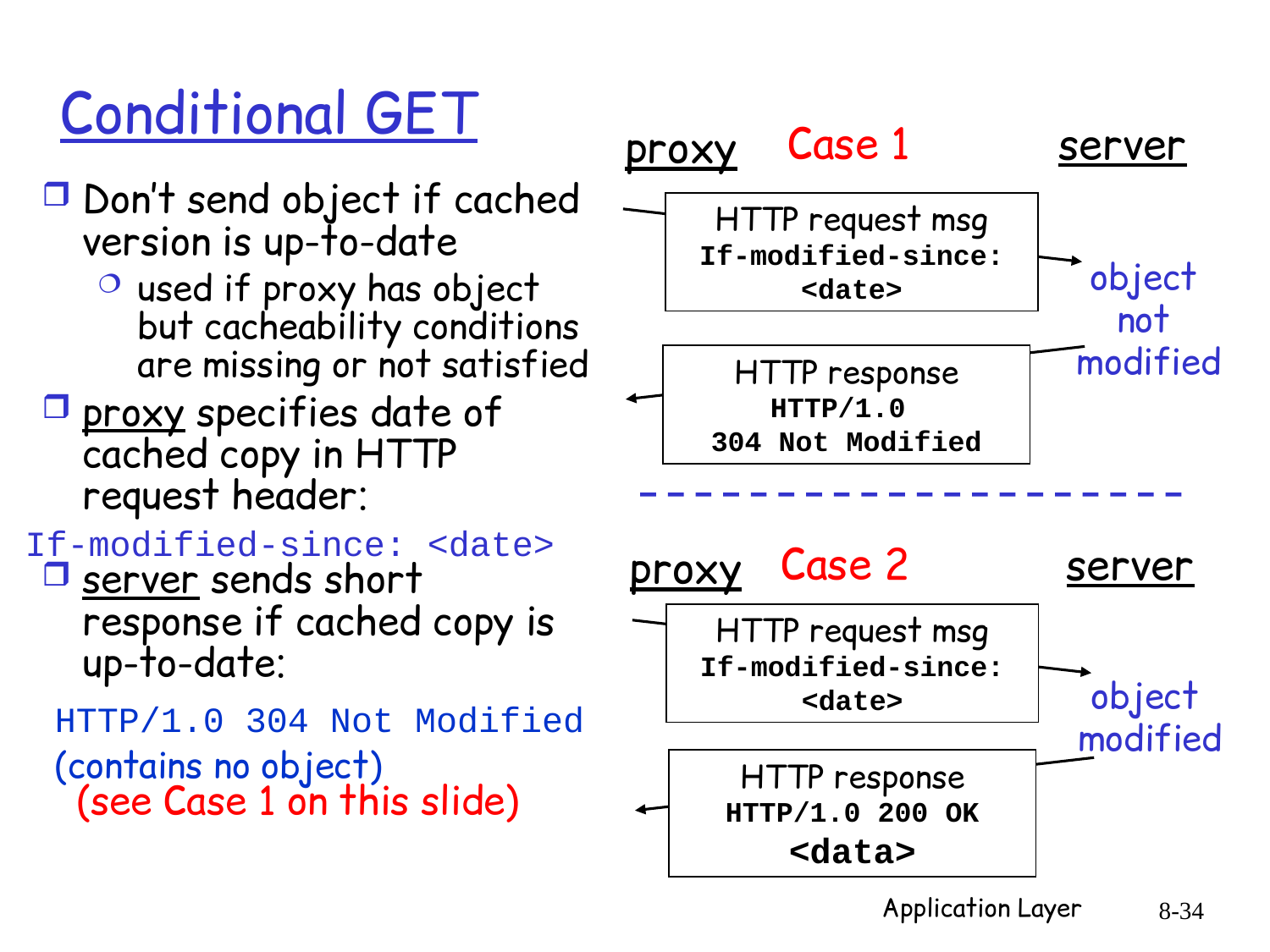

# Conditional GET
Case 1
server
proxy
HTTP request msg
If-modified-since: <date>

object
not
modified
HTTP response
HTTP/1.0
304 Not Modified

Don’t send object if cached version is up-to-date
used if proxy has object but cacheability conditions are missing or not satisfied
proxy specifies date of cached copy in HTTP request header:

server sends short
response if cached copy is up-to-date:

   (see Case 1 on this slide)

If-modified-since: <date>
Case 2
server
proxy
HTTP request msg
If-modified-since: <date>

object
modified
HTTP response
HTTP/1.0 200 OK
<data>

HTTP/1.0 304 Not Modified
(contains no object)
Application Layer
8-34